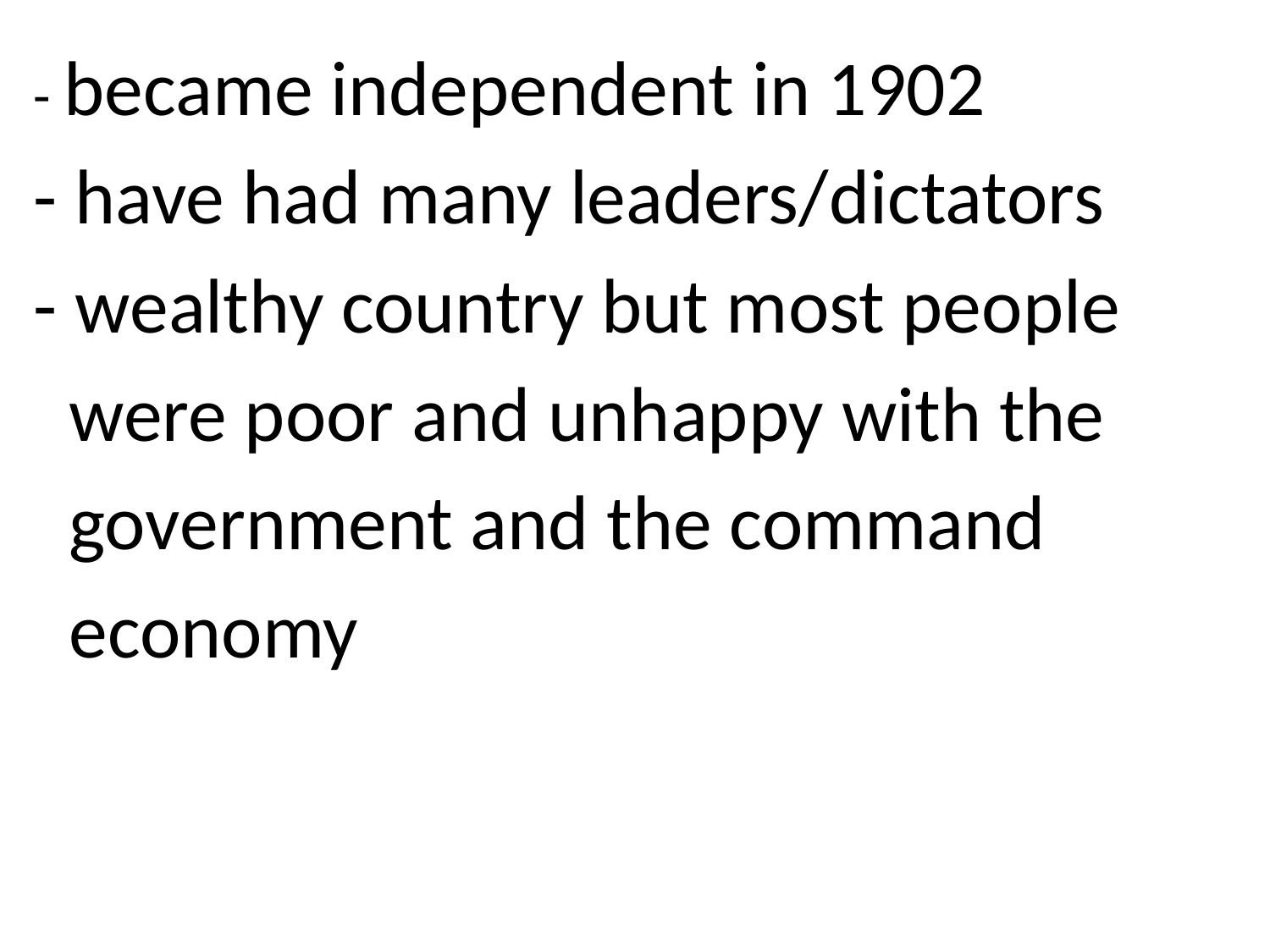

- became independent in 1902
- have had many leaders/dictators
- wealthy country but most people
  were poor and unhappy with the
  government and the command
  economy